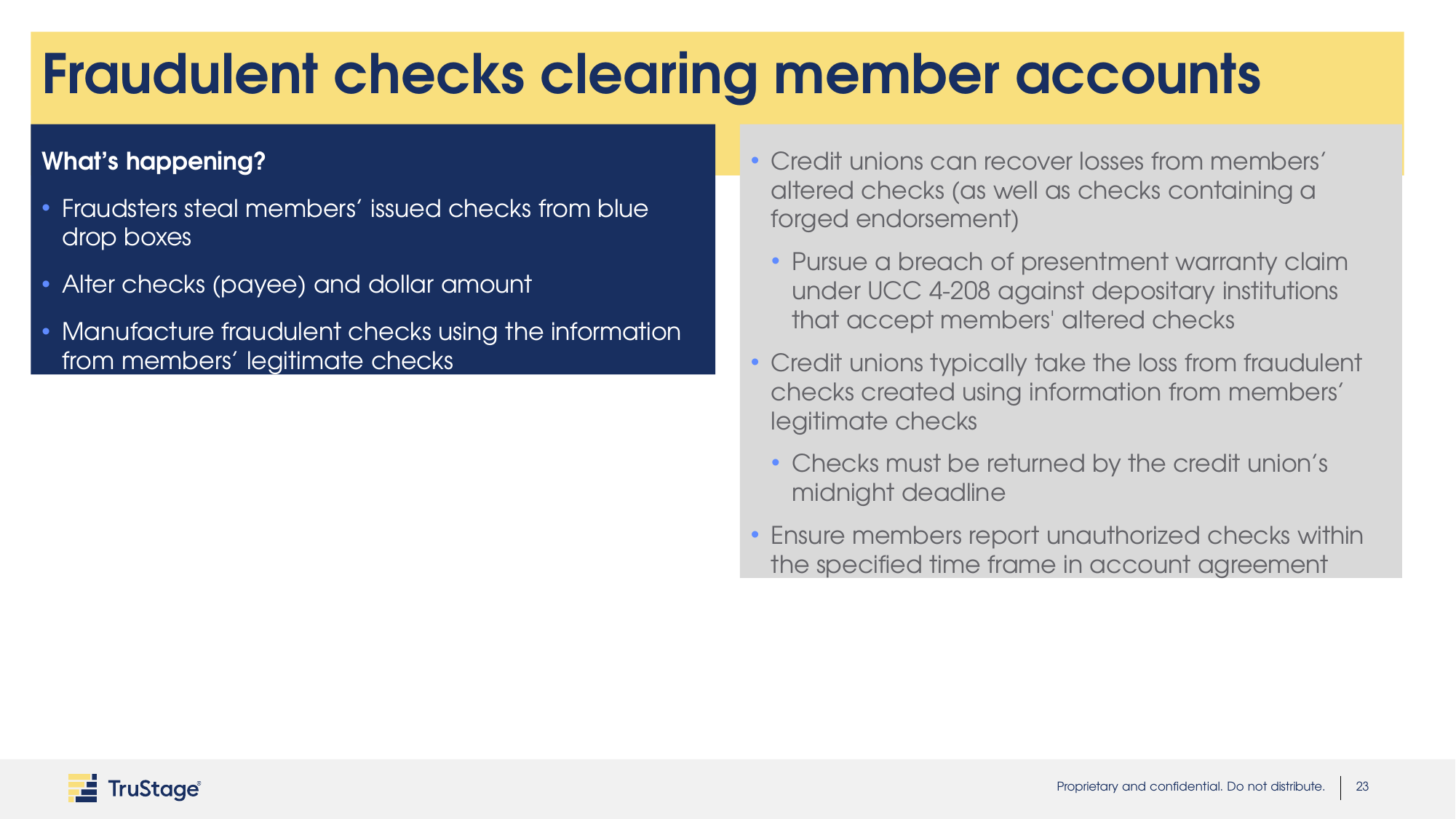

# Fraudulent checks clearing member accounts
What’s happening?
Fraudsters steal members’ issued checks from blue
drop boxes
Alter checks (payee) and dollar amount
Manufacture fraudulent checks using the information
from members’ legitimate checks
Credit unions can recover losses from members’ altered checks (as well as checks containing a forged endorsement)
Pursue a breach of presentment warranty claim under UCC 4-208 against depositary institutions that accept members' altered checks
Credit unions typically take the loss from fraudulent checks created using information from members’ legitimate checks
Checks must be returned by the credit union’s
midnight deadline
Ensure members report unauthorized checks within the specified time frame in account agreement
Proprietary and confidential. Do not distribute.
23